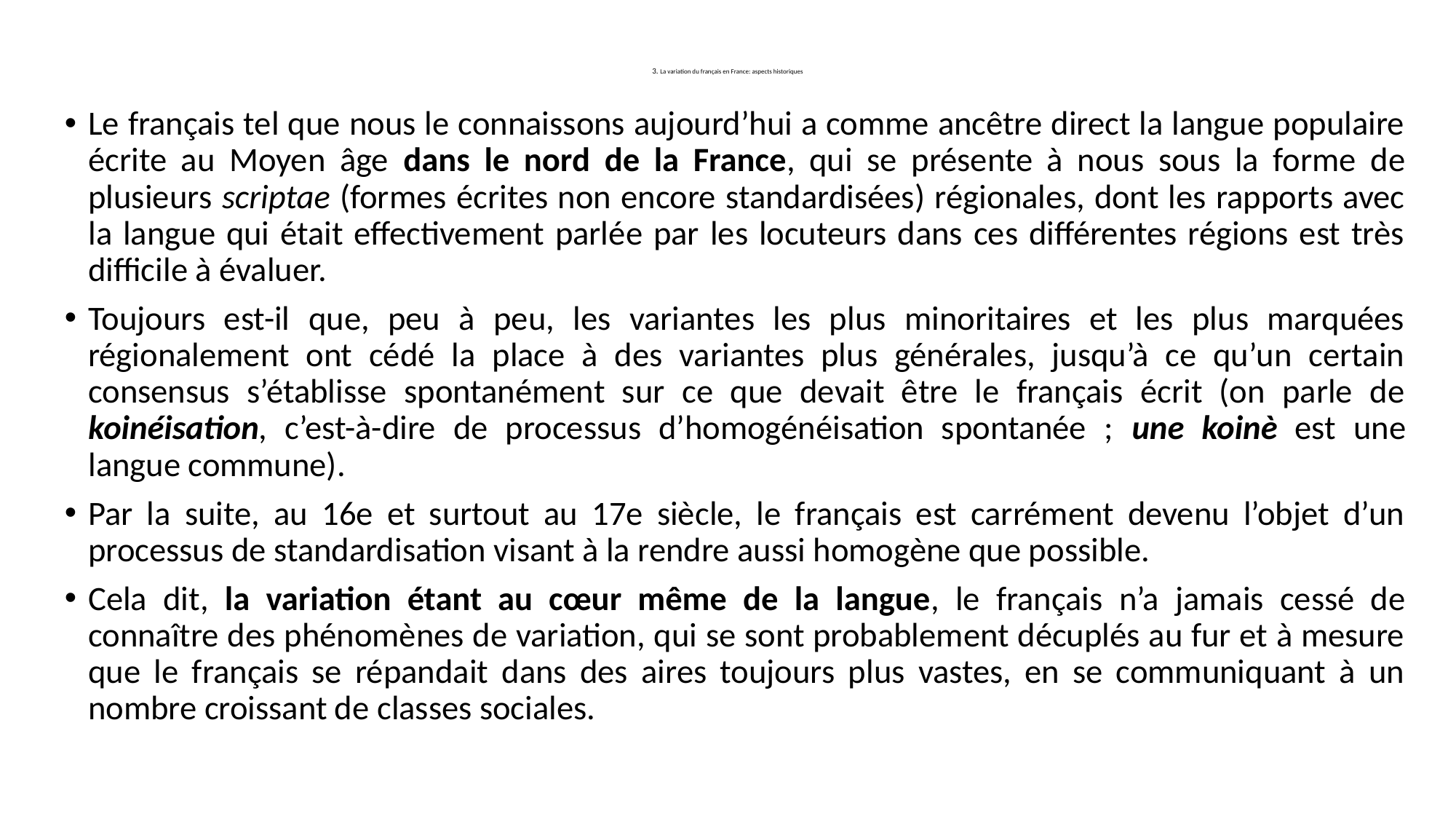

# 3. La variation du français en France: aspects historiques
Le français tel que nous le connaissons aujourd’hui a comme ancêtre direct la langue populaire écrite au Moyen âge dans le nord de la France, qui se présente à nous sous la forme de plusieurs scriptae (formes écrites non encore standardisées) régionales, dont les rapports avec la langue qui était effectivement parlée par les locuteurs dans ces différentes régions est très difficile à évaluer.
Toujours est-il que, peu à peu, les variantes les plus minoritaires et les plus marquées régionalement ont cédé la place à des variantes plus générales, jusqu’à ce qu’un certain consensus s’établisse spontanément sur ce que devait être le français écrit (on parle de koinéisation, c’est-à-dire de processus d’homogénéisation spontanée ; une koinè est une langue commune).
Par la suite, au 16e et surtout au 17e siècle, le français est carrément devenu l’objet d’un processus de standardisation visant à la rendre aussi homogène que possible.
Cela dit, la variation étant au cœur même de la langue, le français n’a jamais cessé de connaître des phénomènes de variation, qui se sont probablement décuplés au fur et à mesure que le français se répandait dans des aires toujours plus vastes, en se communiquant à un nombre croissant de classes sociales.